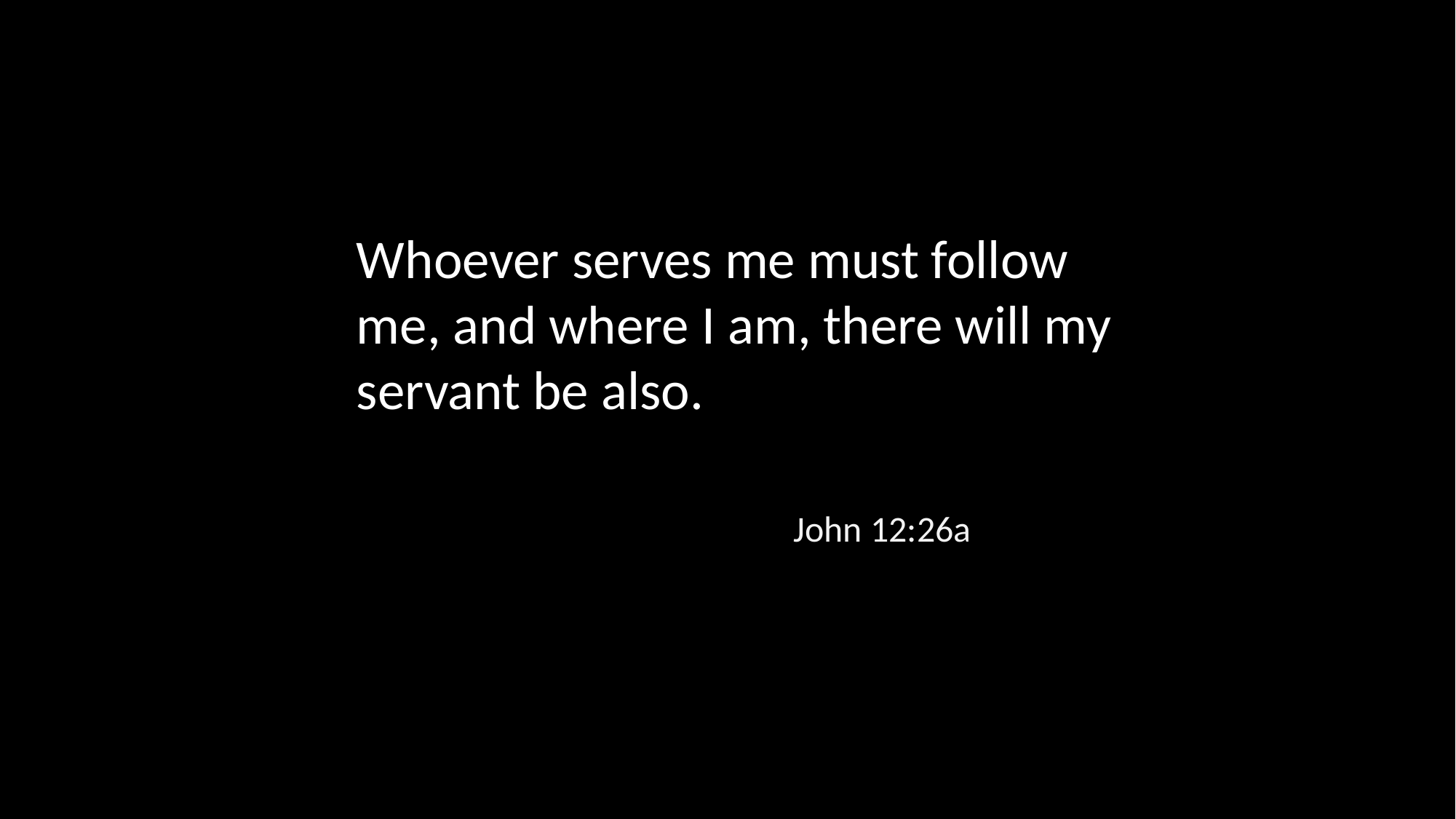

Whoever serves me must follow me, and where I am, there will my servant be also.
John 12:26a